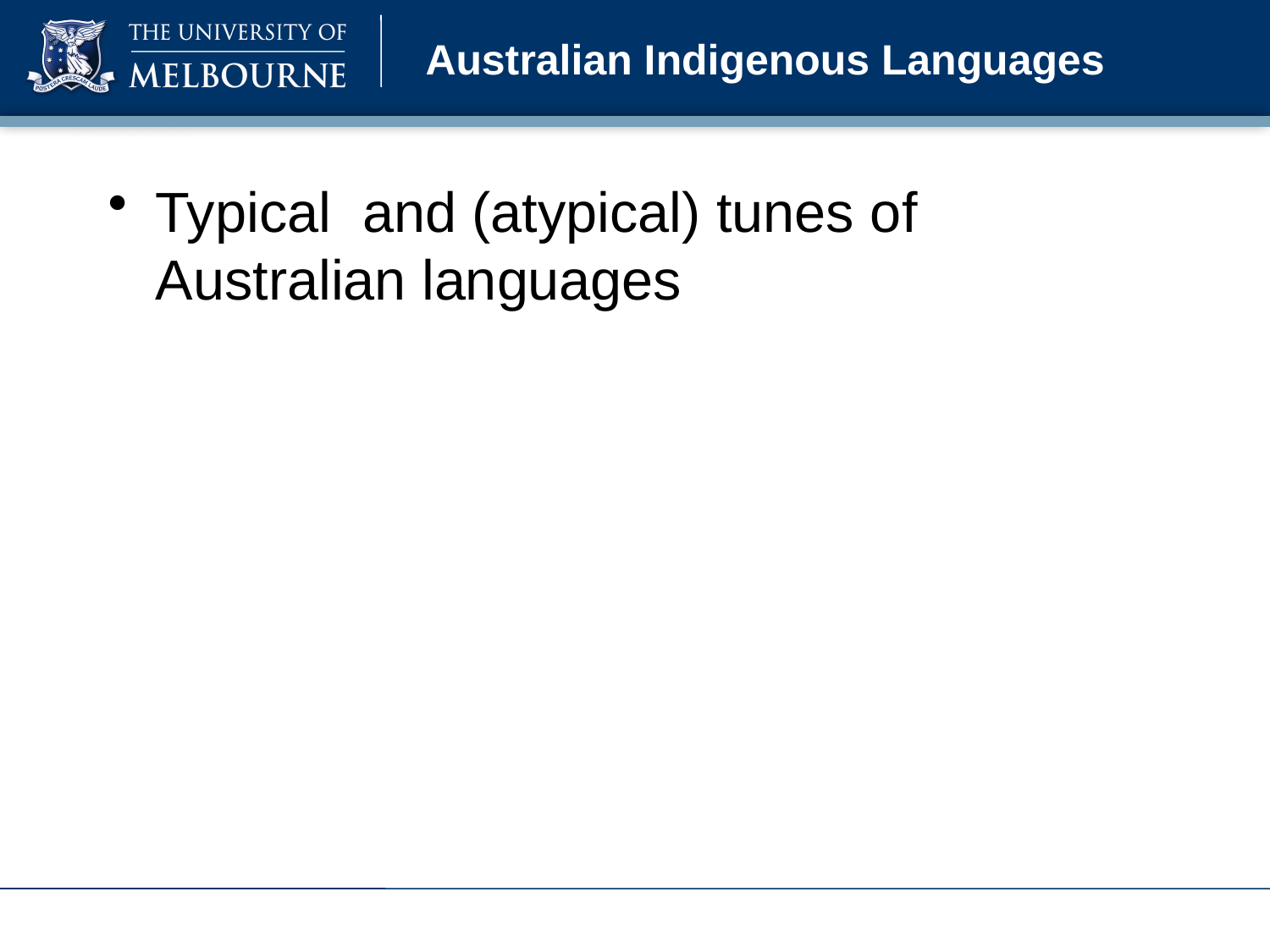

# Australian Indigenous Languages
Typical  and (atypical) tunes of Australian languages